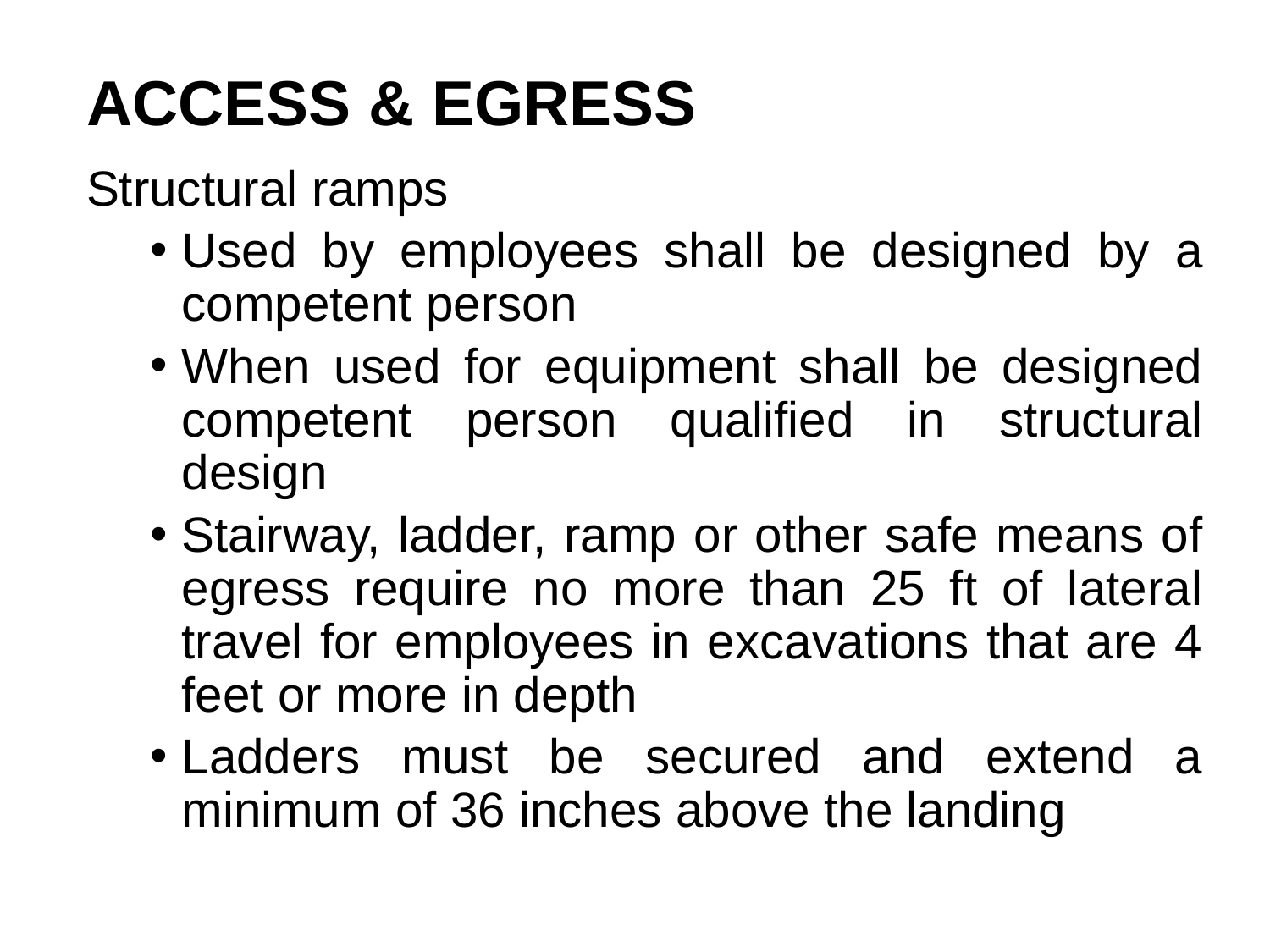

# Access & Egress
Structural ramps
Used by employees shall be designed by a competent person
When used for equipment shall be designed competent person qualified in structural design
Stairway, ladder, ramp or other safe means of egress require no more than 25 ft of lateral travel for employees in excavations that are 4 feet or more in depth
Ladders must be secured and extend a minimum of 36 inches above the landing
41